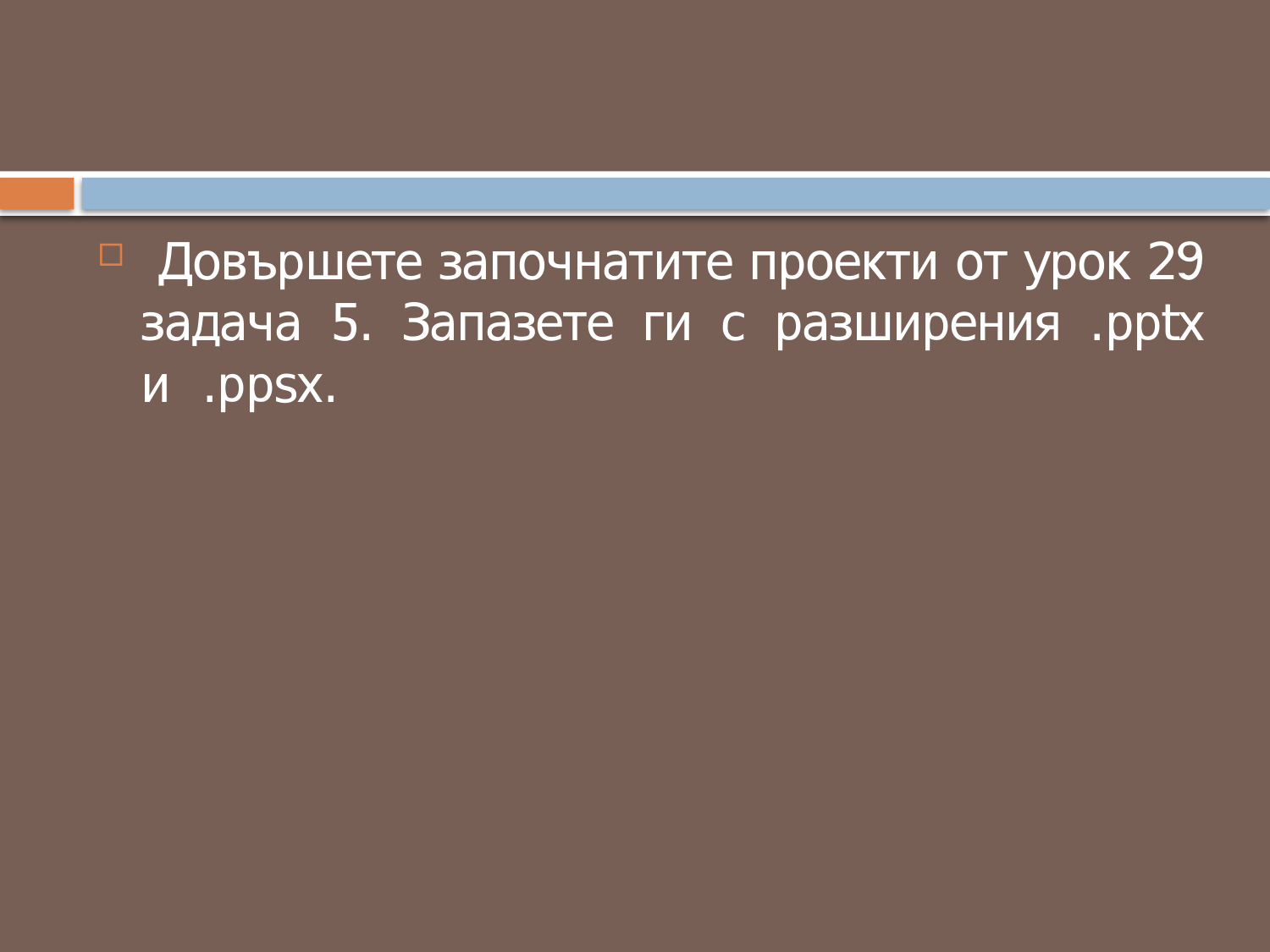

Довършете започнатите проекти от урок 29 задача 5. Запазете ги с разширения .pptx и  .ppsx.